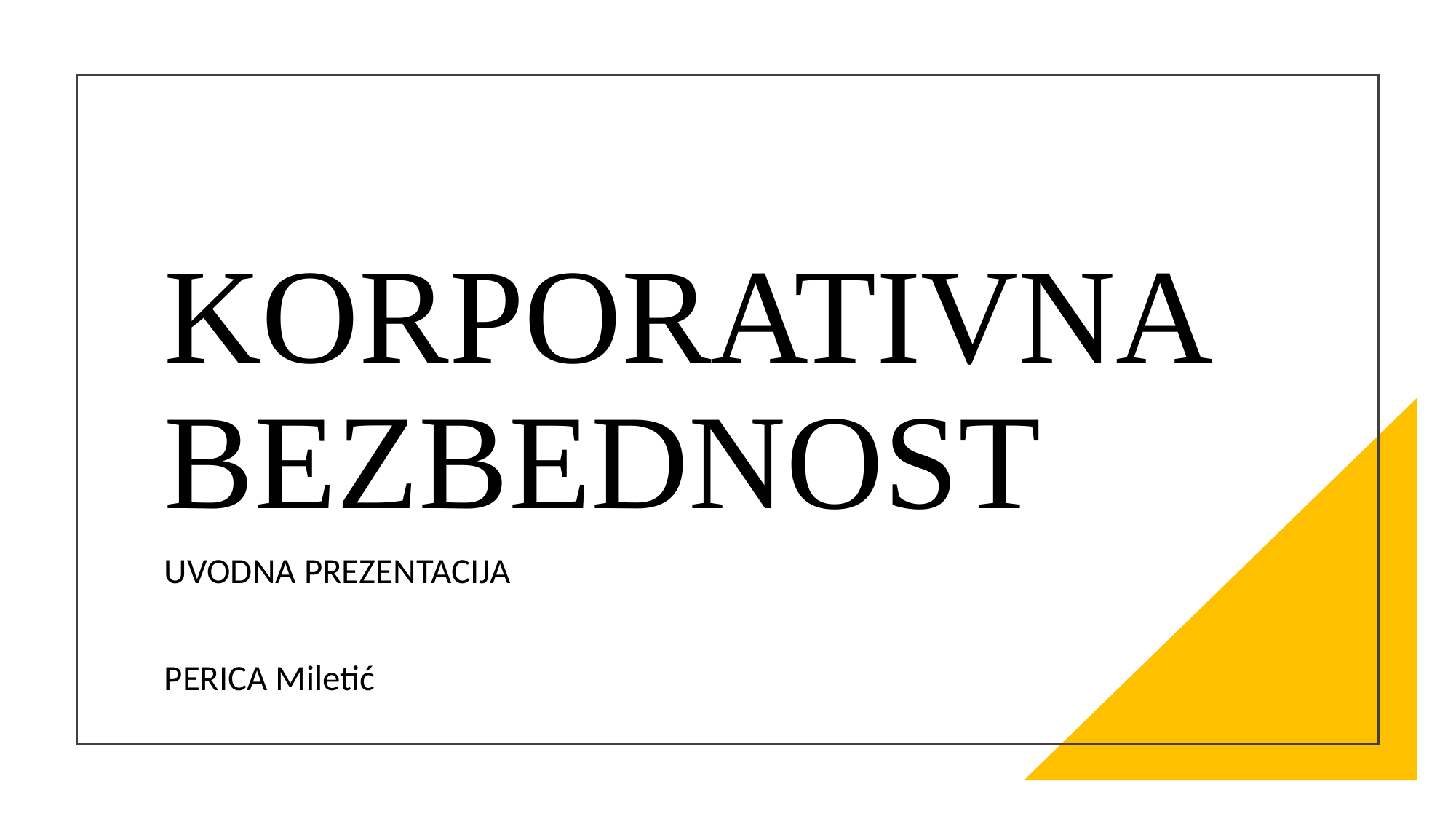

# KORPORATIVNA BEZBEDNOST

UVODNA PREZENTACIJA

PERICA Miletić